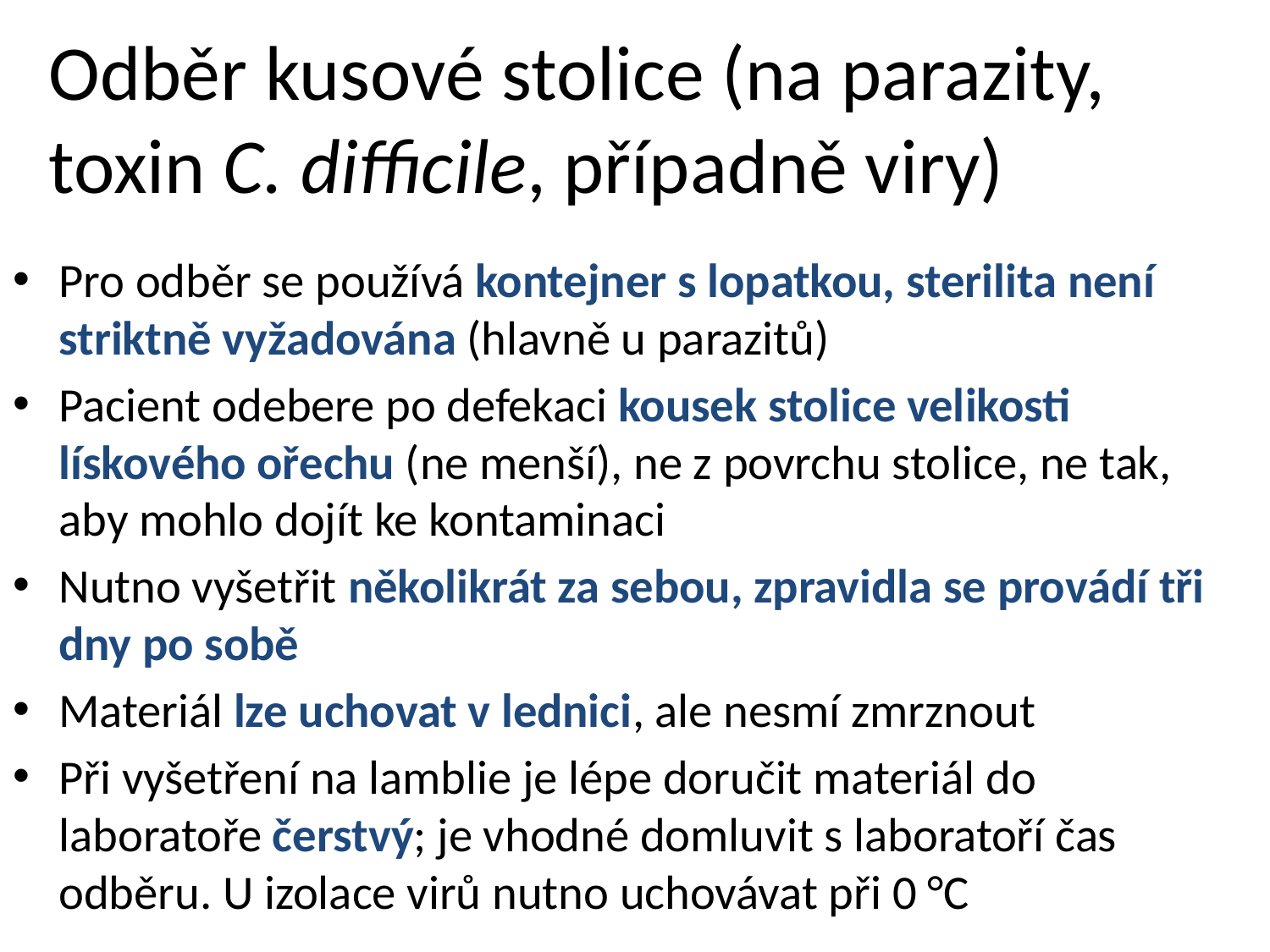

# Odběr kusové stolice (na parazity, toxin C. difficile, případně viry)
Pro odběr se používá kontejner s lopatkou, sterilita není striktně vyžadována (hlavně u parazitů)
Pacient odebere po defekaci kousek stolice velikosti lískového ořechu (ne menší), ne z povrchu stolice, ne tak, aby mohlo dojít ke kontaminaci
Nutno vyšetřit několikrát za sebou, zpravidla se provádí tři dny po sobě
Materiál lze uchovat v lednici, ale nesmí zmrznout
Při vyšetření na lamblie je lépe doručit materiál do laboratoře čerstvý; je vhodné domluvit s laboratoří čas odběru. U izolace virů nutno uchovávat při 0 °C